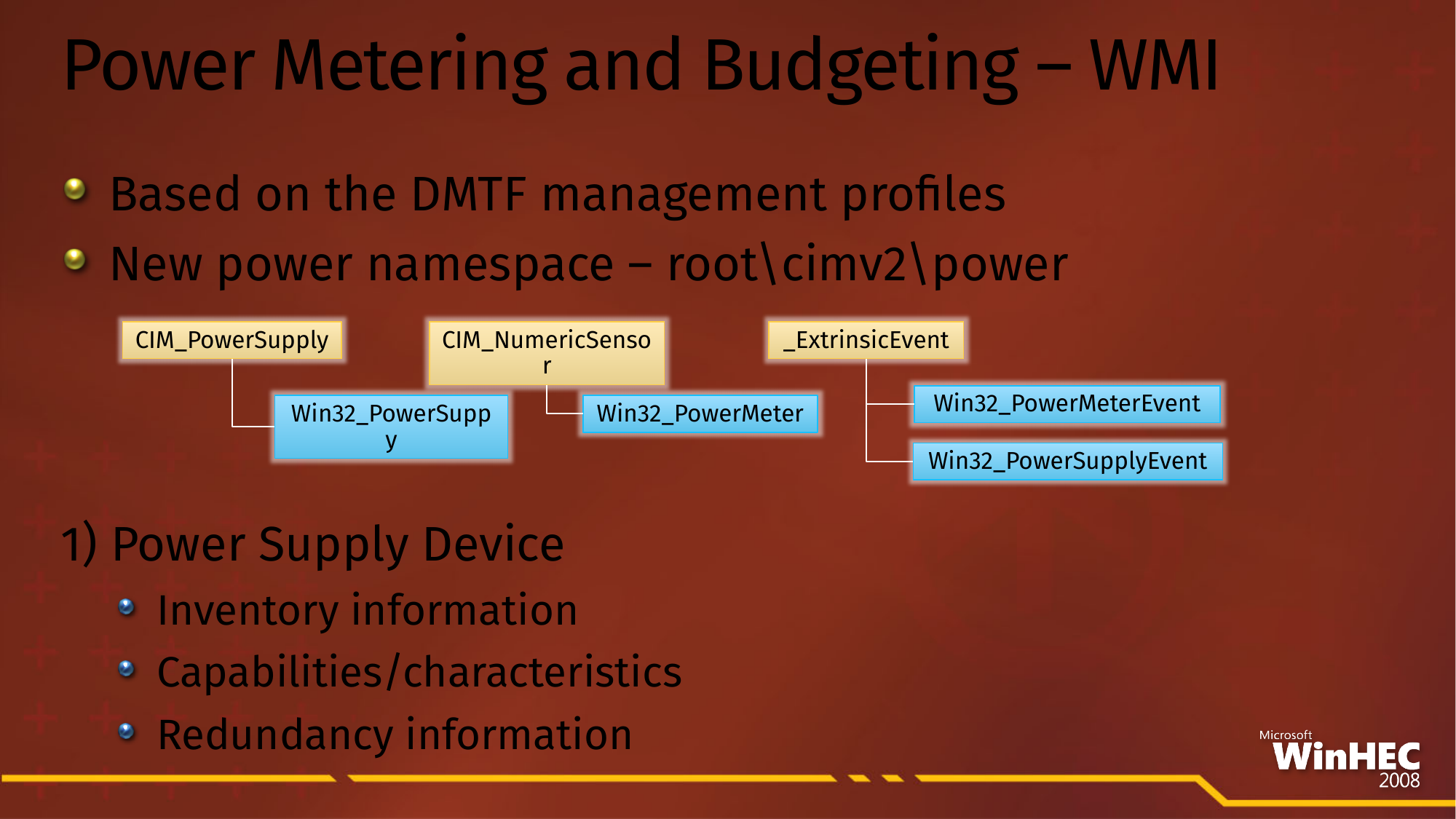

# Power Metering and Budgeting – WMI
Based on the DMTF management profiles
New power namespace – root\cimv2\power

1) Power Supply Device
Inventory information
Capabilities/characteristics
Redundancy information
CIM_PowerSupply
CIM_NumericSensor
_ExtrinsicEvent
Win32_PowerMeterEvent
Win32_PowerSuppy
Win32_PowerMeter
Win32_PowerSupplyEvent